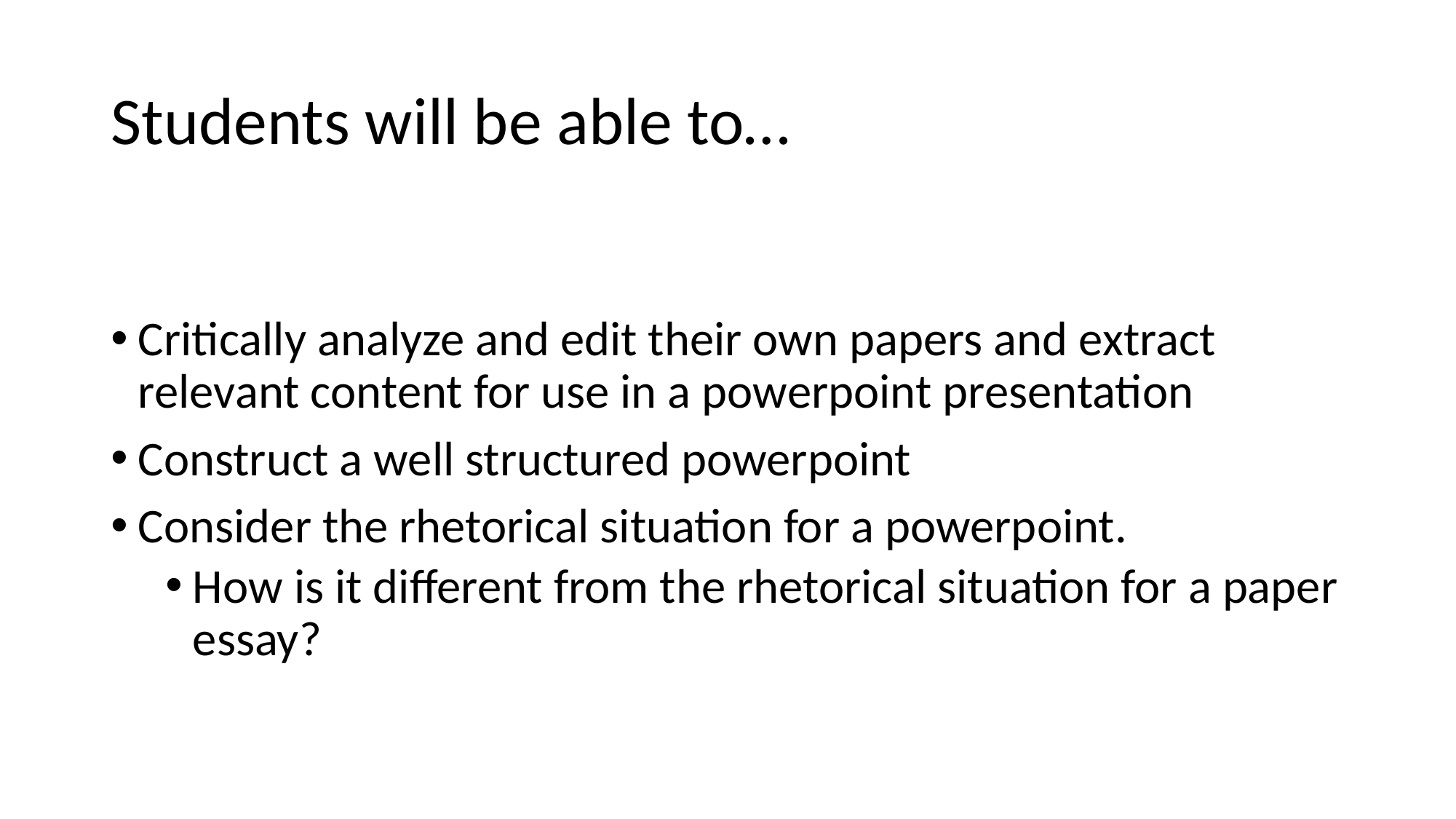

# Students will be able to…

Critically analyze and edit their own papers and extract relevant content for use in a powerpoint presentation
Construct a well structured powerpoint
Consider the rhetorical situation for a powerpoint.
How is it different from the rhetorical situation for a paper essay?